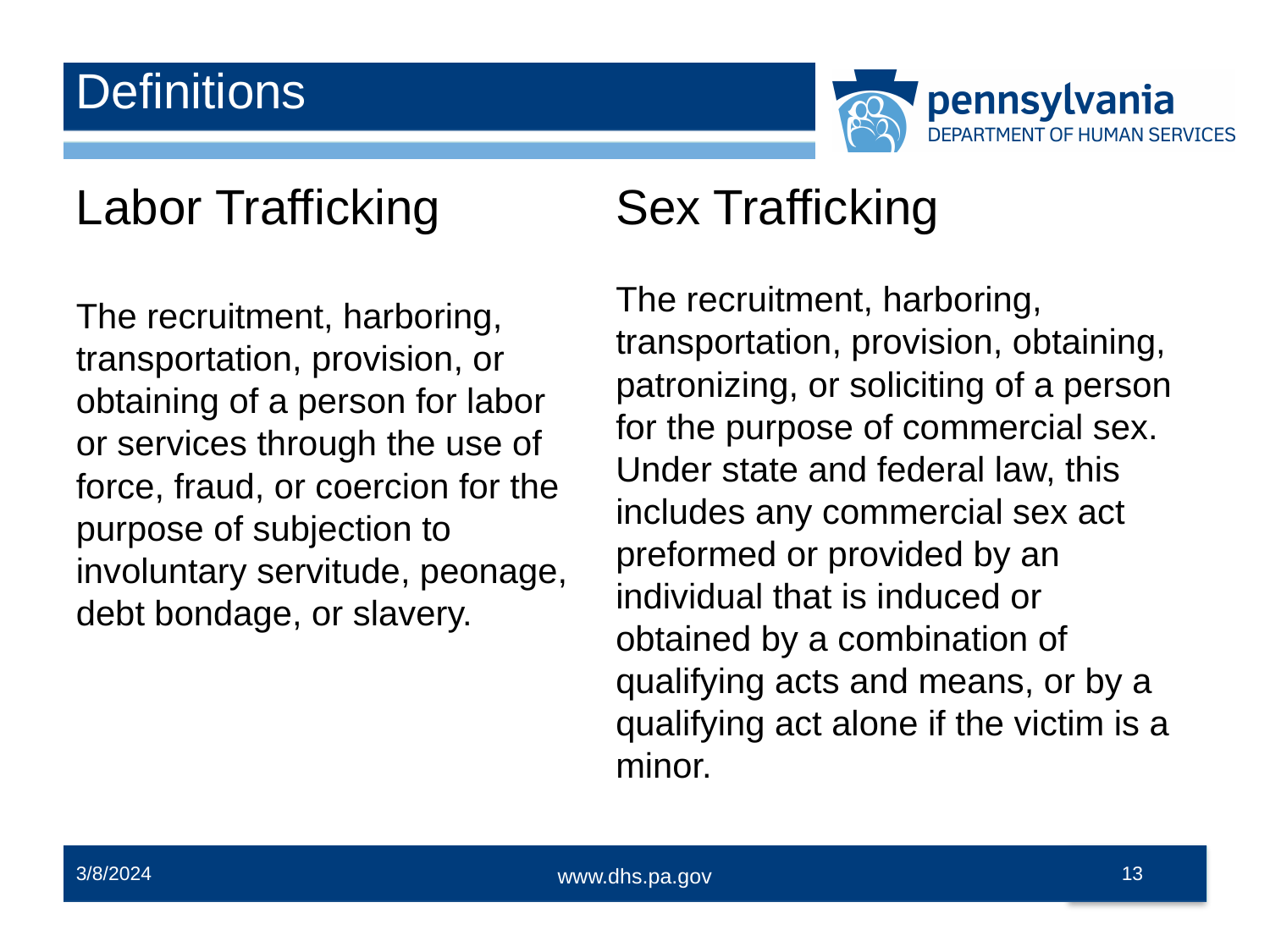

# Definitions
Labor Trafficking

The recruitment, harboring, transportation, provision, or obtaining of a person for labor or services through the use of force, fraud, or coercion for the purpose of subjection to involuntary servitude, peonage, debt bondage, or slavery.
Sex Trafficking

The recruitment, harboring, transportation, provision, obtaining, patronizing, or soliciting of a person for the purpose of commercial sex.  Under state and federal law, this includes any commercial sex act preformed or provided by an individual that is induced or obtained by a combination of qualifying acts and means, or by a qualifying act alone if the victim is a minor.
3/8/2024
13